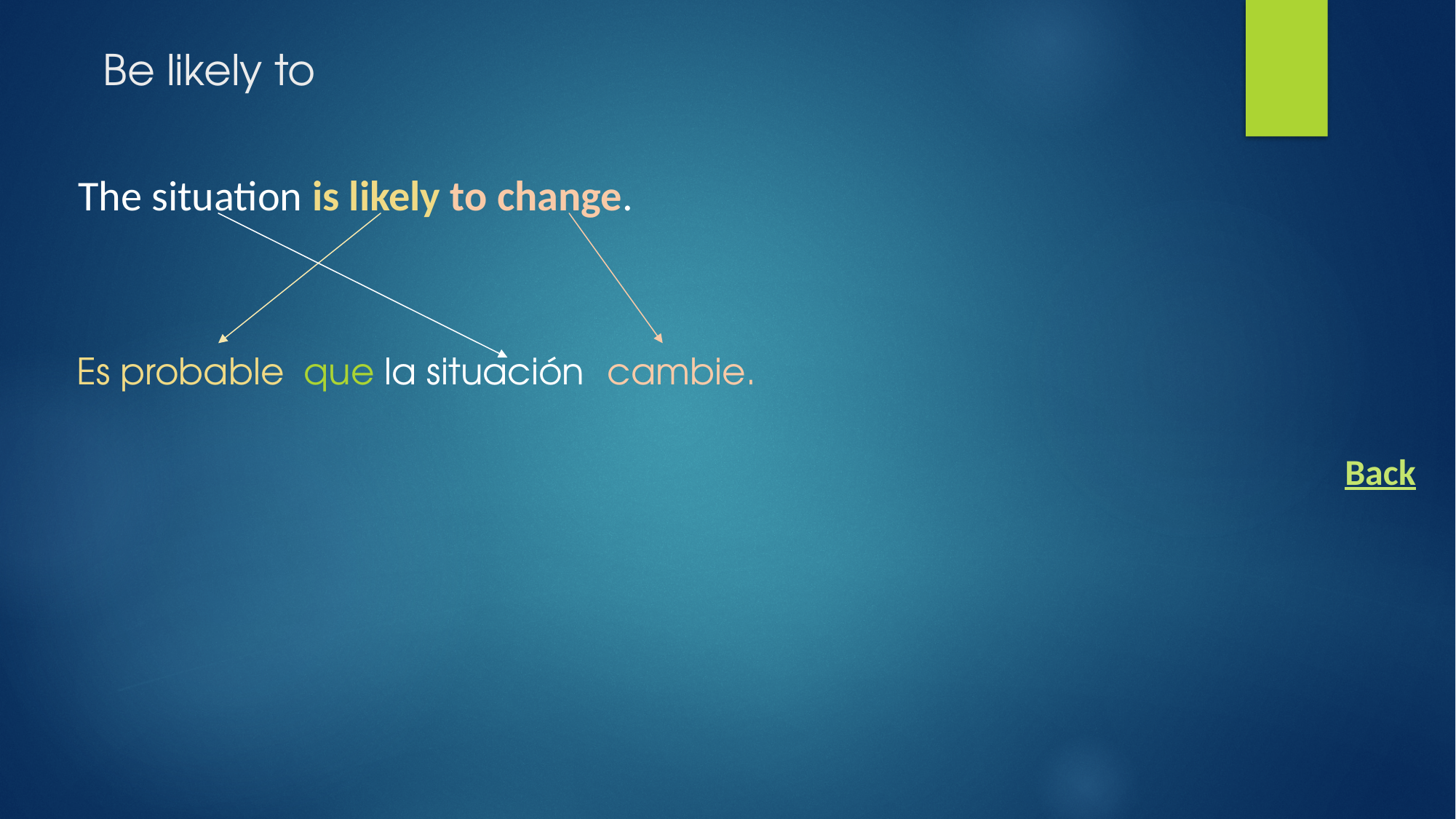

# Be likely to

The situation is likely to change.

Back
la situación
cambie.
Es probable
que